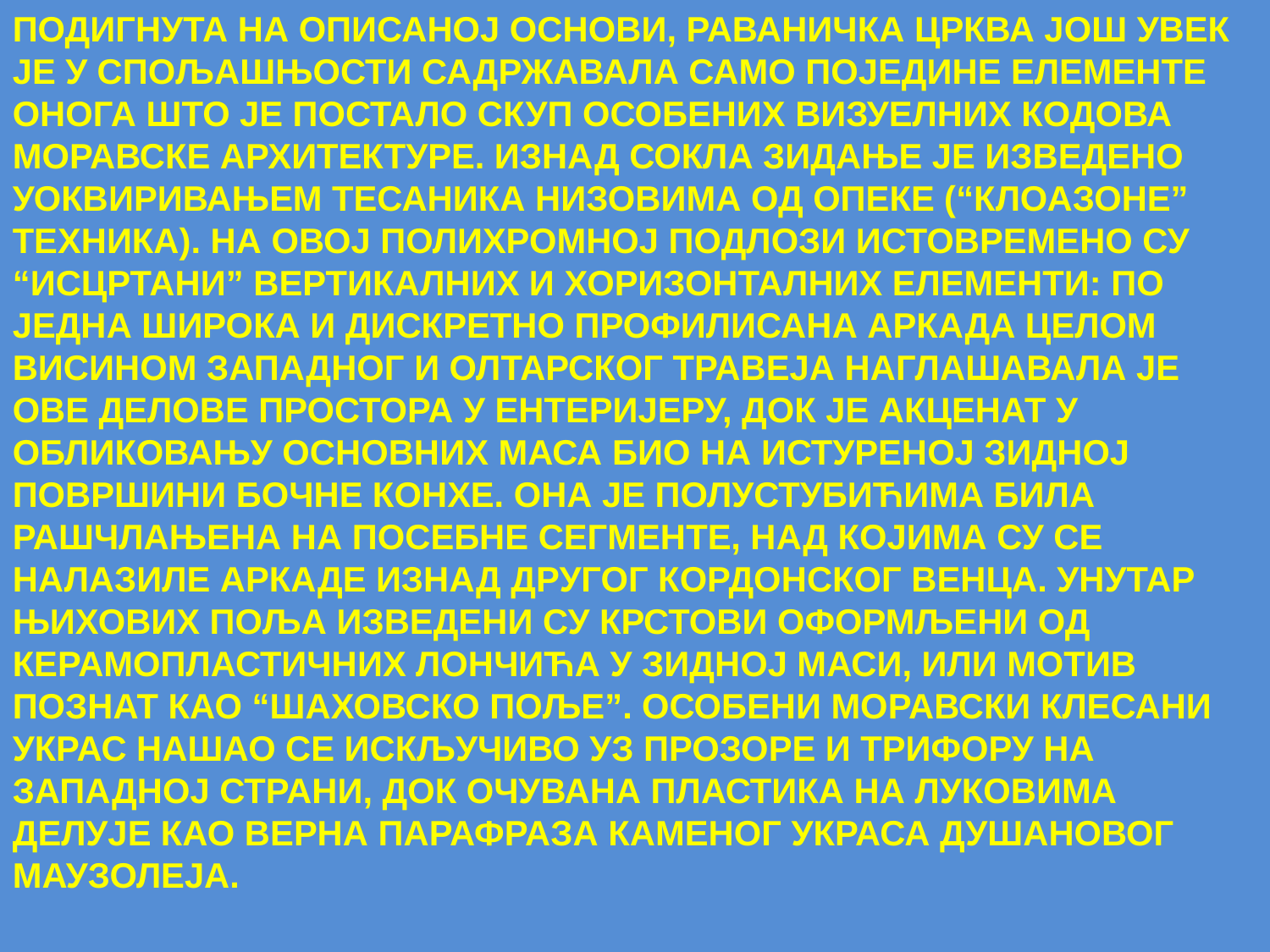

ПОДИГНУТА НА ОПИСАНОЈ ОСНОВИ, РАВАНИЧКА ЦРКВА ЈОШ УВЕК ЈЕ У СПОЉАШЊОСТИ САДРЖАВАЛА САМО ПОЈЕДИНЕ ЕЛЕМЕНТЕ ОНОГА ШТО ЈЕ ПОСТАЛО СКУП ОСОБЕНИХ ВИЗУЕЛНИХ КОДОВА МОРАВСКЕ АРХИТЕКТУРЕ. ИЗНАД СОКЛА ЗИДАЊЕ ЈЕ ИЗВЕДЕНО УОКВИРИВАЊЕМ ТЕСАНИКА НИЗОВИМА ОД ОПЕКЕ (“КЛОАЗОНЕ” ТЕХНИКА). НА ОВОЈ ПОЛИХРОМНОЈ ПОДЛОЗИ ИСТОВРЕМЕНО СУ “ИСЦРТАНИ” ВЕРТИКАЛНИХ И ХОРИЗОНТАЛНИХ ЕЛЕМЕНТИ: ПО ЈЕДНА ШИРОКА И ДИСКРЕТНО ПРОФИЛИСАНА АРКАДА ЦЕЛОМ ВИСИНОМ ЗАПАДНОГ И ОЛТАРСКОГ ТРАВЕЈА НАГЛАШАВАЛА ЈЕ ОВЕ ДЕЛОВЕ ПРОСТОРА У ЕНТЕРИЈЕРУ, ДОК ЈЕ АКЦЕНАТ У ОБЛИКОВАЊУ ОСНОВНИХ МАСА БИО НА ИСТУРЕНОЈ ЗИДНОЈ ПОВРШИНИ БОЧНЕ КОНХЕ. ОНА ЈЕ ПОЛУСТУБИЋИМА БИЛА РАШЧЛАЊЕНА НА ПОСЕБНЕ СЕГМЕНТЕ, НАД КОЈИМА СУ СЕ НАЛАЗИЛЕ АРКАДЕ ИЗНАД ДРУГОГ КОРДОНСКОГ ВЕНЦА. УНУТАР ЊИХОВИХ ПОЉА ИЗВЕДЕНИ СУ КРСТОВИ ОФОРМЉЕНИ ОД КЕРАМОПЛАСТИЧНИХ ЛОНЧИЋА У ЗИДНОЈ МАСИ, ИЛИ МОТИВ ПОЗНАТ КАО “ШАХОВСКО ПОЉЕ”. ОСОБЕНИ МОРАВСКИ КЛЕСАНИ УКРАС НАШАО СЕ ИСКЉУЧИВО УЗ ПРОЗОРЕ И ТРИФОРУ НА ЗАПАДНОЈ СТРАНИ, ДОК ОЧУВАНА ПЛАСТИКА НА ЛУКОВИМА ДЕЛУЈЕ КАО ВЕРНА ПАРАФРАЗА КАМЕНОГ УКРАСА ДУШАНОВОГ МАУЗОЛЕЈА.